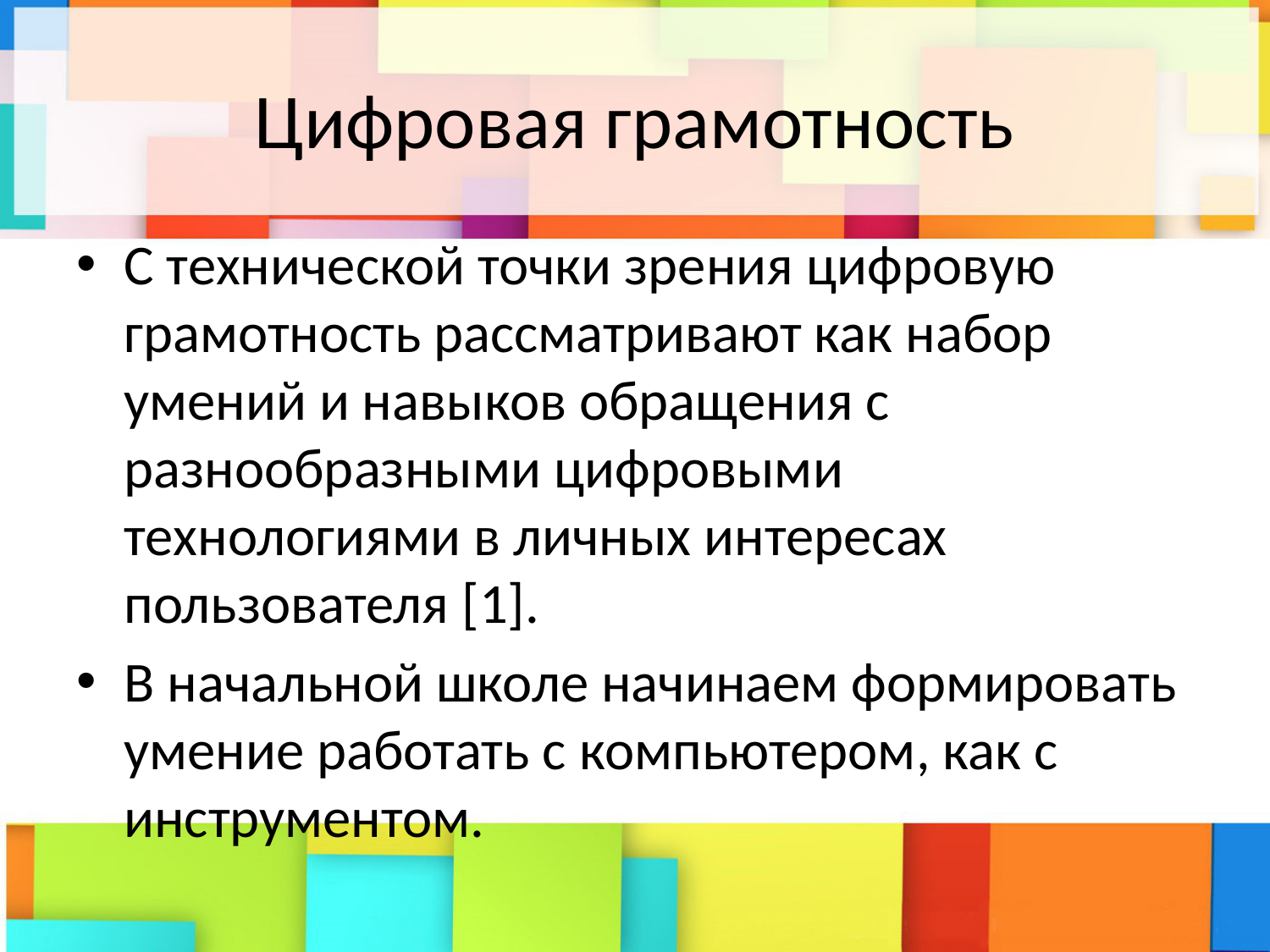

# Цифровая грамотность
С технической точки зрения цифровую грамотность рассматривают как набор умений и навыков обращения с разнообразными цифровыми технологиями в личных интересах пользователя [1].
В начальной школе начинаем формировать умение работать с компьютером, как с инструментом.